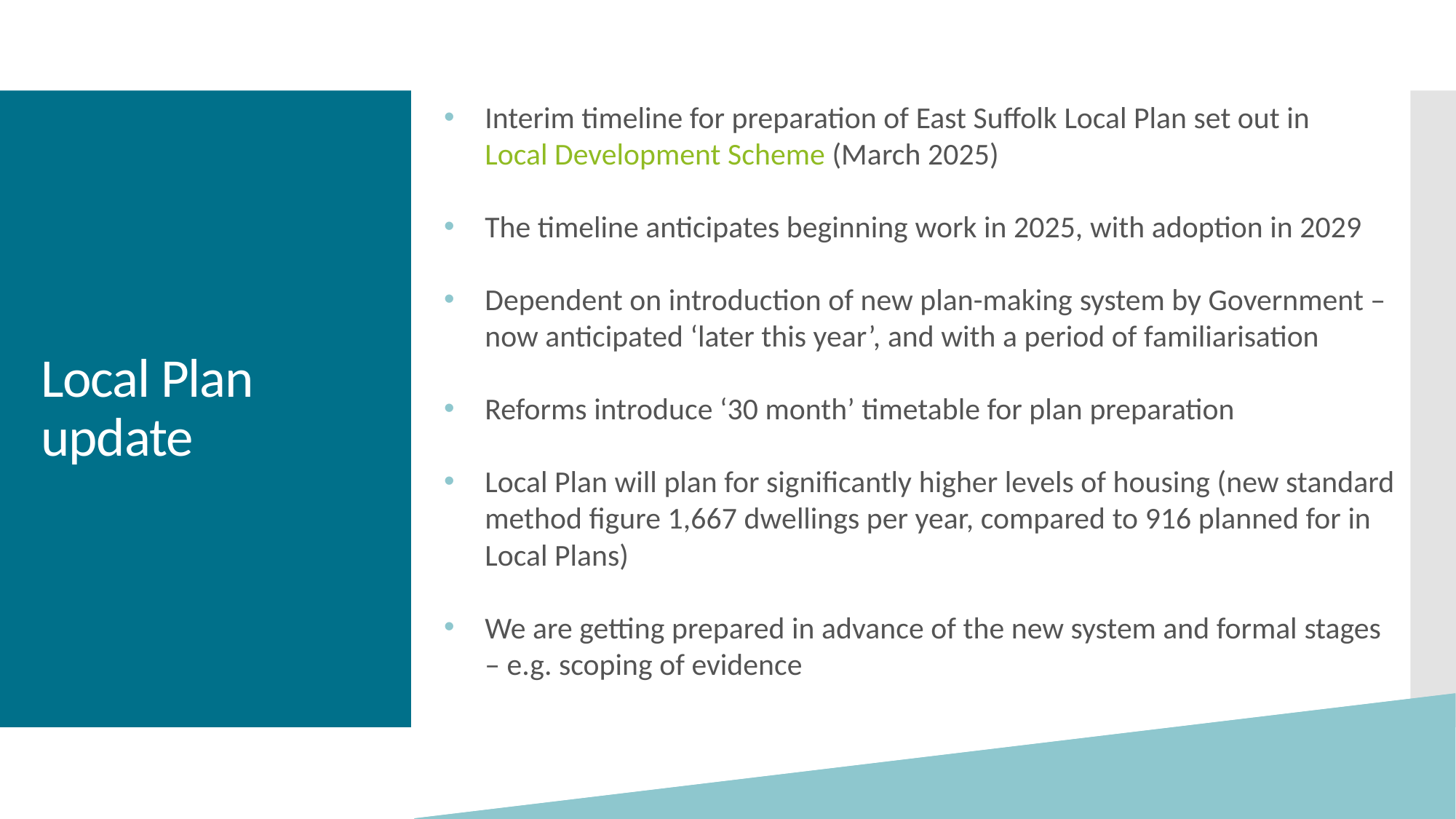

Interim timeline for preparation of East Suffolk Local Plan set out in Local Development Scheme (March 2025)

The timeline anticipates beginning work in 2025, with adoption in 2029

Dependent on introduction of new plan-making system by Government – now anticipated ‘later this year’, and with a period of familiarisation

Reforms introduce ‘30 month’ timetable for plan preparation

Local Plan will plan for significantly higher levels of housing (new standard method figure 1,667 dwellings per year, compared to 916 planned for in Local Plans)

We are getting prepared in advance of the new system and formal stages – e.g. scoping of evidence

# Local Plan update